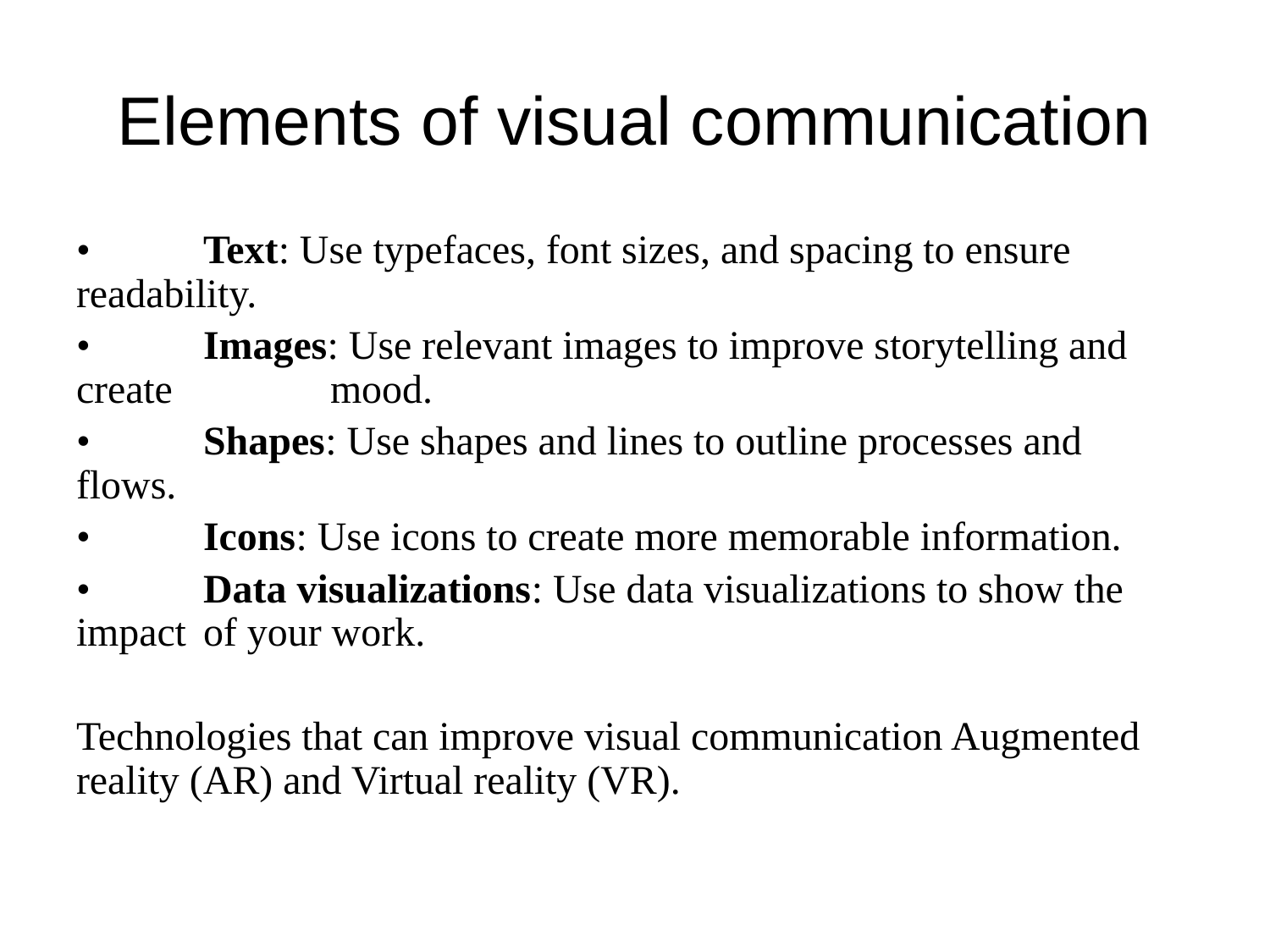

# Elements of visual communication
•	Text: Use typefaces, font sizes, and spacing to ensure 	readability.
•	Images: Use relevant images to improve storytelling and create   	mood.
•	Shapes: Use shapes and lines to outline processes and flows.
•	Icons: Use icons to create more memorable information.
•	Data visualizations: Use data visualizations to show the impact 	of your work.

Technologies that can improve visual communication Augmented reality (AR) and Virtual reality (VR).